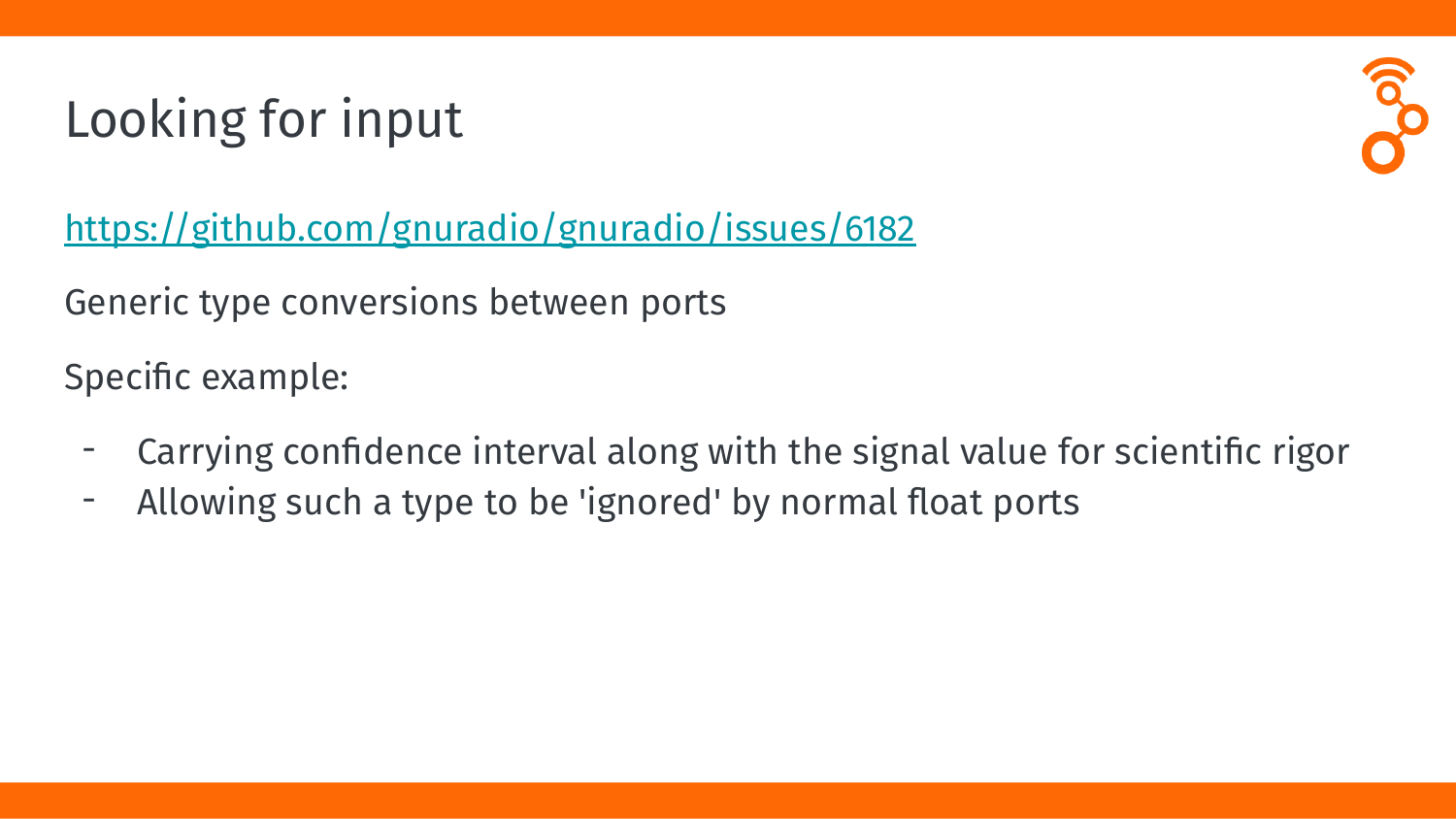

# Looking for input
https://github.com/gnuradio/gnuradio/issues/6182
Generic type conversions between ports
Specific example:
Carrying confidence interval along with the signal value for scientific rigor
Allowing such a type to be 'ignored' by normal float ports